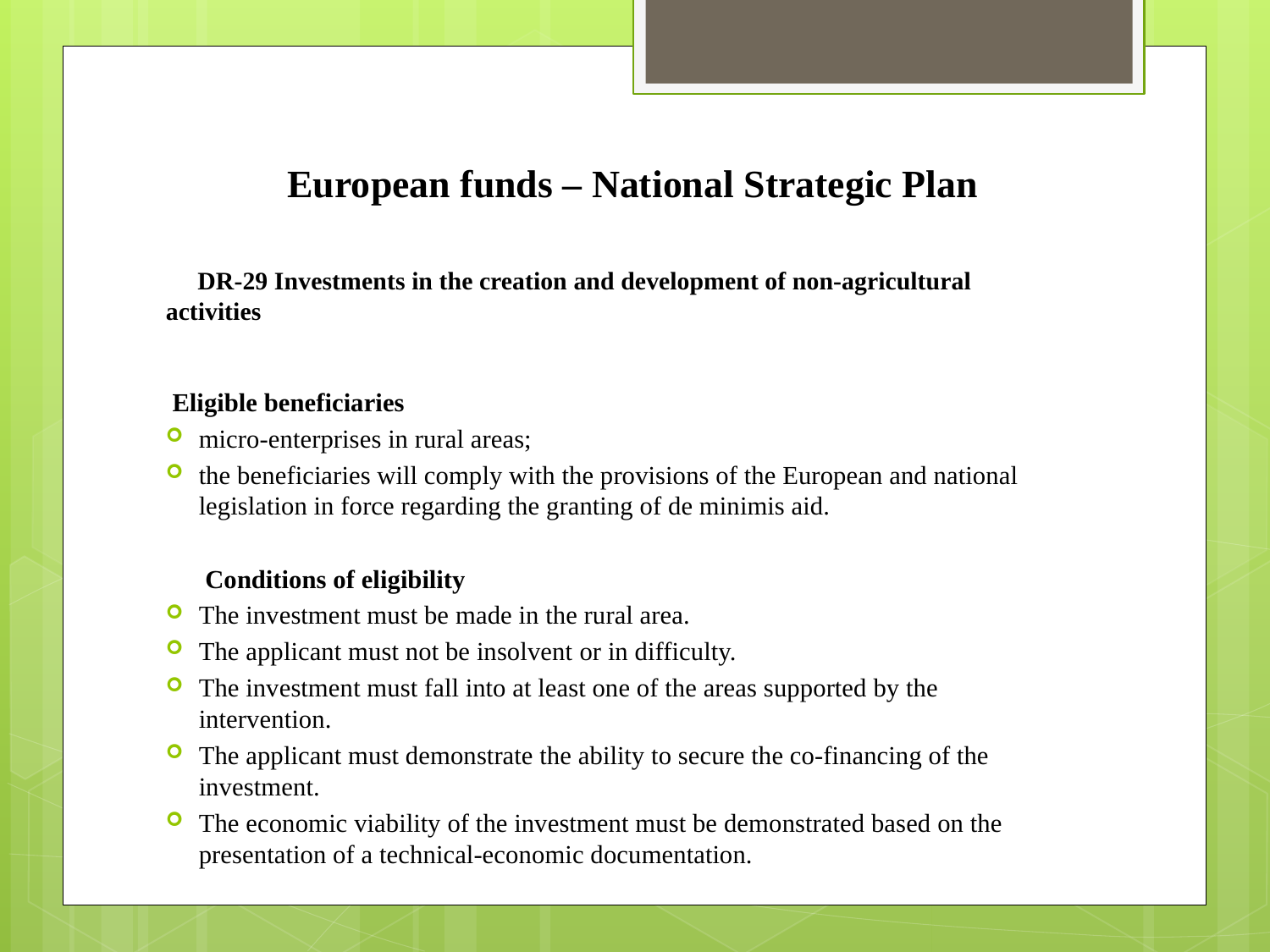

# European funds – National Strategic Plan

     DR-29 Investments in the creation and development of non-agricultural activities

 Eligible beneficiaries
micro-enterprises in rural areas;
the beneficiaries will comply with the provisions of the European and national legislation in force regarding the granting of de minimis aid.

      Conditions of eligibility
The investment must be made in the rural area.
The applicant must not be insolvent or in difficulty.
The investment must fall into at least one of the areas supported by the intervention.
The applicant must demonstrate the ability to secure the co-financing of the investment.
The economic viability of the investment must be demonstrated based on the presentation of a technical-economic documentation.